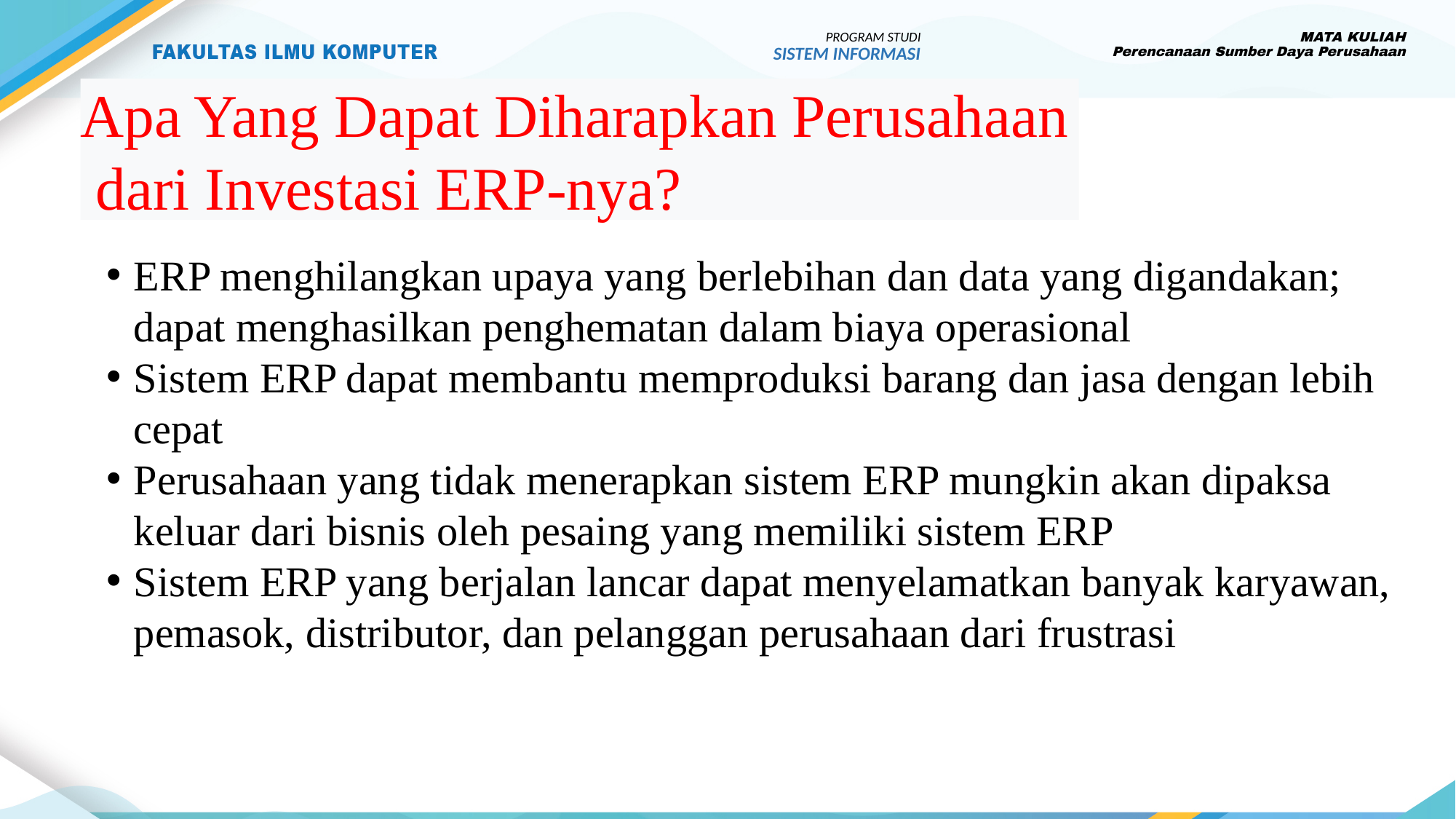

PROGRAM STUDI
SISTEM INFORMASI
MATA KULIAH
Perencanaan Sumber Daya Perusahaan
# Apa Yang Dapat Diharapkan Perusahaan dari Investasi ERP-nya?
ERP menghilangkan upaya yang berlebihan dan data yang digandakan; dapat menghasilkan penghematan dalam biaya operasional
Sistem ERP dapat membantu memproduksi barang dan jasa dengan lebih cepat
Perusahaan yang tidak menerapkan sistem ERP mungkin akan dipaksa keluar dari bisnis oleh pesaing yang memiliki sistem ERP
Sistem ERP yang berjalan lancar dapat menyelamatkan banyak karyawan, pemasok, distributor, dan pelanggan perusahaan dari frustrasi